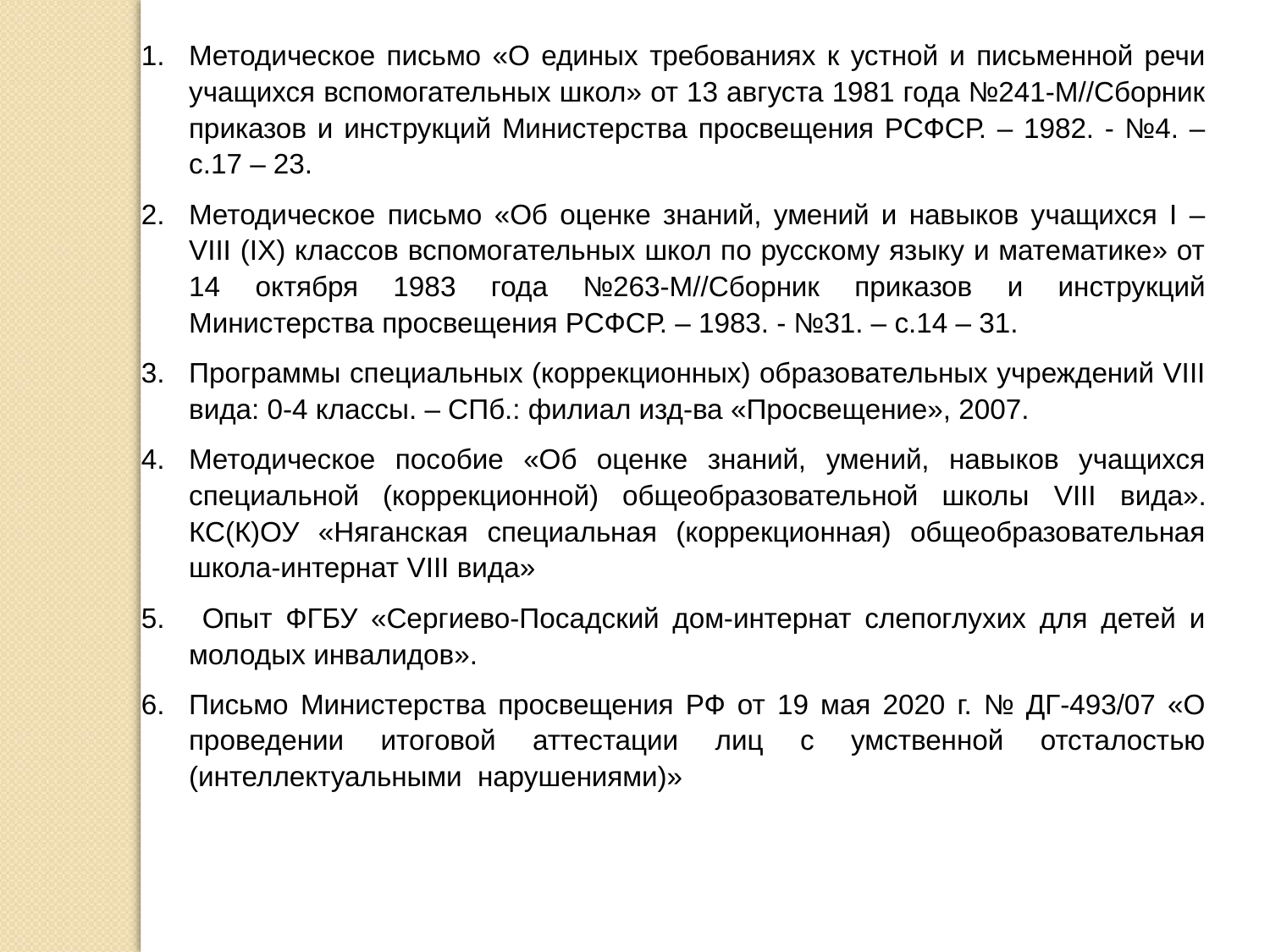

Методическое письмо «О единых требованиях к устной и письменной речи учащихся вспомогательных школ» от 13 августа 1981 года №241-М//Сборник приказов и инструкций Министерства просвещения РСФСР. – 1982. - №4. – с.17 – 23.
Методическое письмо «Об оценке знаний, умений и навыков учащихся I – VIII (IX) классов вспомогательных школ по русскому языку и математике» от 14 октября 1983 года №263-М//Сборник приказов и инструкций Министерства просвещения РСФСР. – 1983. - №31. – с.14 – 31.
Программы специальных (коррекционных) образовательных учреждений VIII вида: 0-4 классы. – СПб.: филиал изд-ва «Просвещение», 2007.
Методическое пособие «Об оценке знаний, умений, навыков учащихся специальной (коррекционной) общеобразовательной школы VIII вида». КС(К)ОУ «Няганская специальная (коррекционная) общеобразовательная школа-интернат VIII вида»
 Опыт ФГБУ «Сергиево-Посадский дом-интернат слепоглухих для детей и молодых инвалидов».
Письмо Министерства просвещения РФ от 19 мая 2020 г. № ДГ-493/07 «О проведении итоговой аттестации лиц с умственной отсталостью (интеллектуальными  нарушениями)»